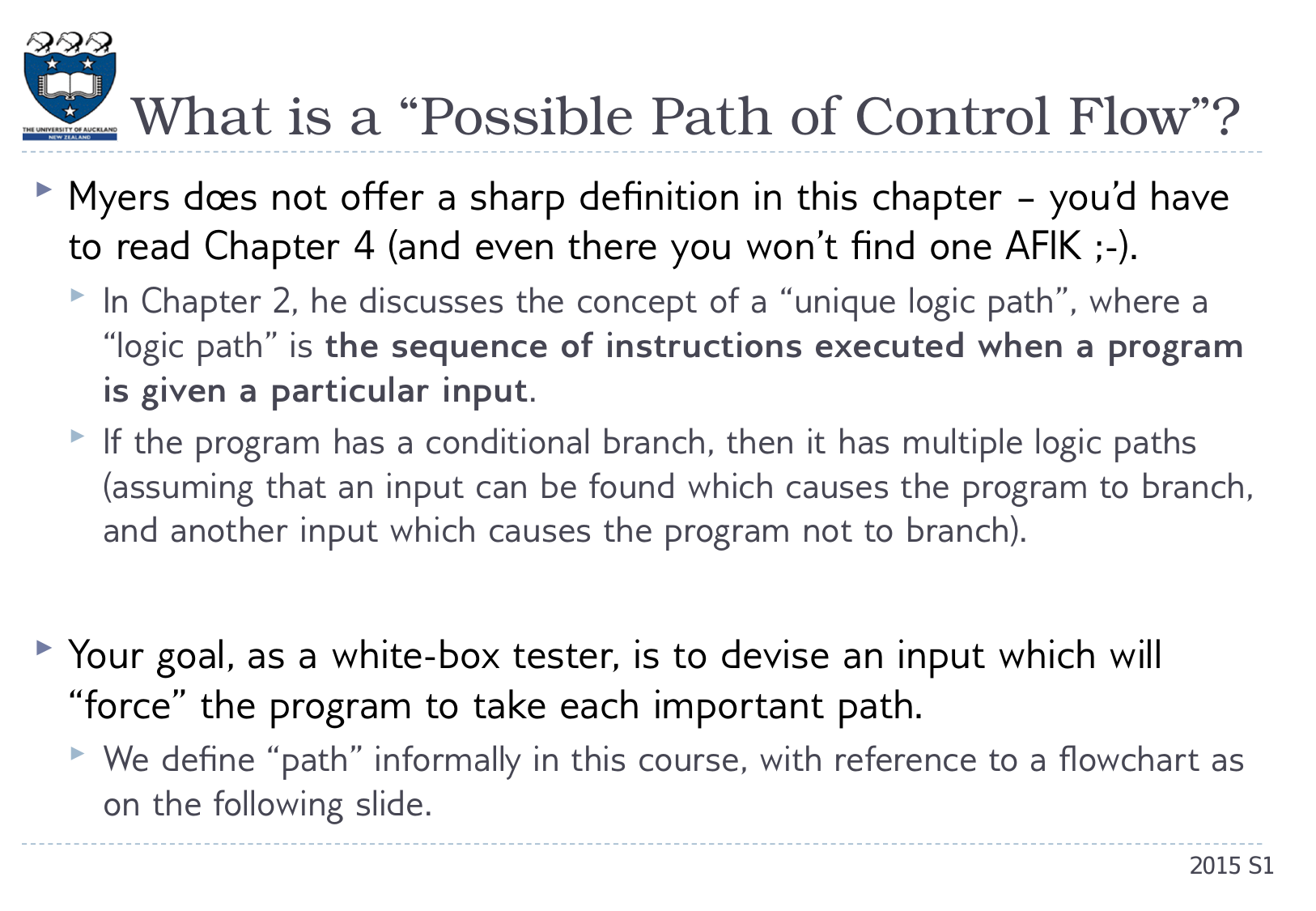

# What is a “Possible Path of Control Flow”?
Myers does not offer a sharp definition in this chapter – you’d have to read Chapter 4 (and even there you won’t find one AFIK ;-).
In Chapter 2, he discusses the concept of a “unique logic path”, where a “logic path” is the sequence of instructions executed when a program is given a particular input.
If the program has a conditional branch, then it has multiple logic paths (assuming that an input can be found which causes the program to branch, and another input which causes the program not to branch).

Your goal, as a white-box tester, is to devise an input which will “force” the program to take each important path.
We define “path” informally in this course, with reference to a flowchart as on the following slide.
2015 S1